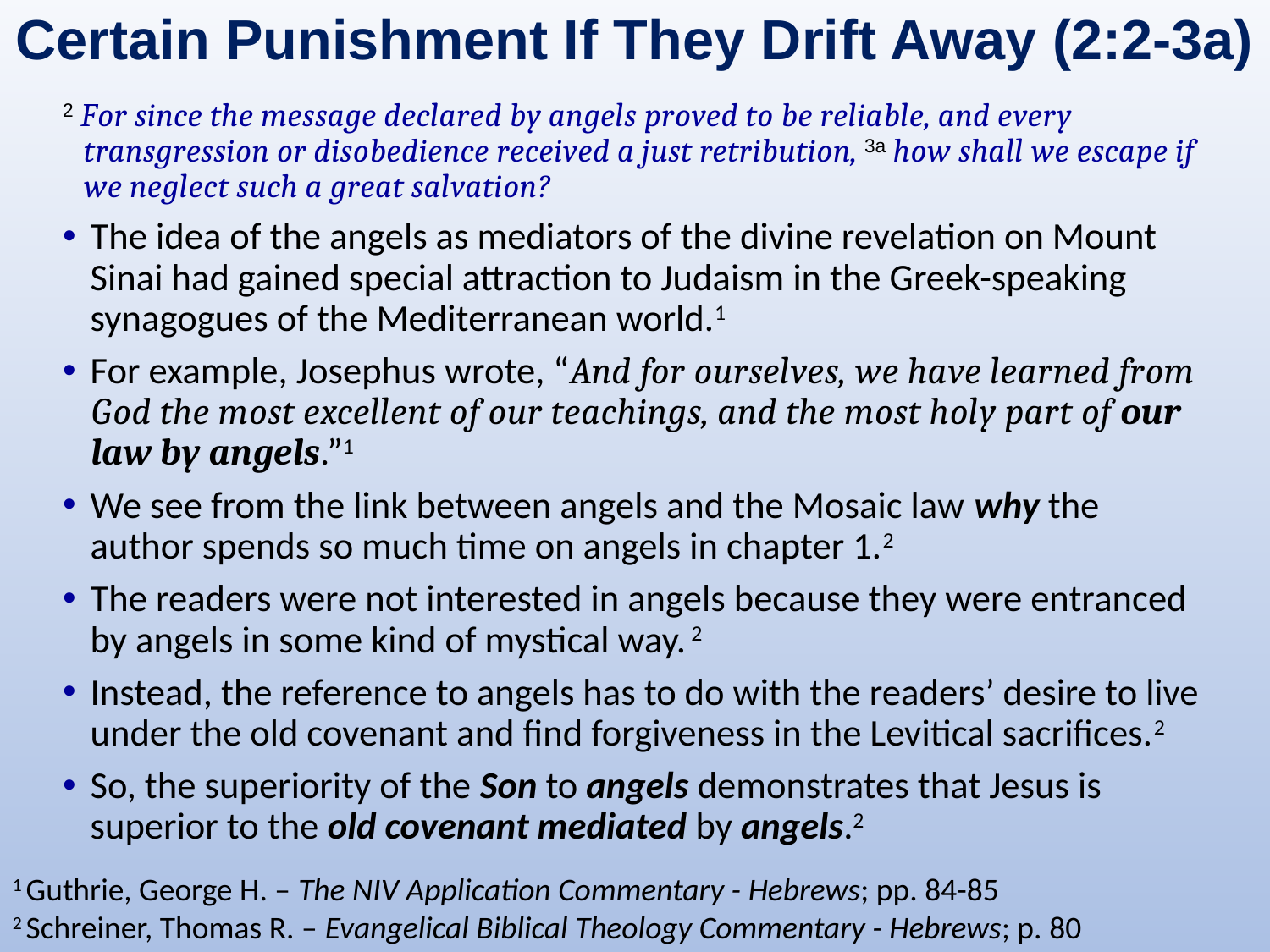

# Certain Punishment If They Drift Away (2:2-3a)
2 For since the message declared by angels proved to be reliable, and every transgression or disobedience received a just retribution, 3a how shall we escape if we neglect such a great salvation?
The idea of the angels as mediators of the divine revelation on Mount Sinai had gained special attraction to Judaism in the Greek-speaking synagogues of the Mediterranean world.1
For example, Josephus wrote, “And for ourselves, we have learned from God the most excellent of our teachings, and the most holy part of our law by angels.”1
We see from the link between angels and the Mosaic law why the author spends so much time on angels in chapter 1.2
The readers were not interested in angels because they were entranced by angels in some kind of mystical way. 2
Instead, the reference to angels has to do with the readers’ desire to live under the old covenant and find forgiveness in the Levitical sacrifices.2
So, the superiority of the Son to angels demonstrates that Jesus is superior to the old covenant mediated by angels.2
1 Guthrie, George H. – The NIV Application Commentary - Hebrews; pp. 84-85
2 Schreiner, Thomas R. – Evangelical Biblical Theology Commentary - Hebrews; p. 80